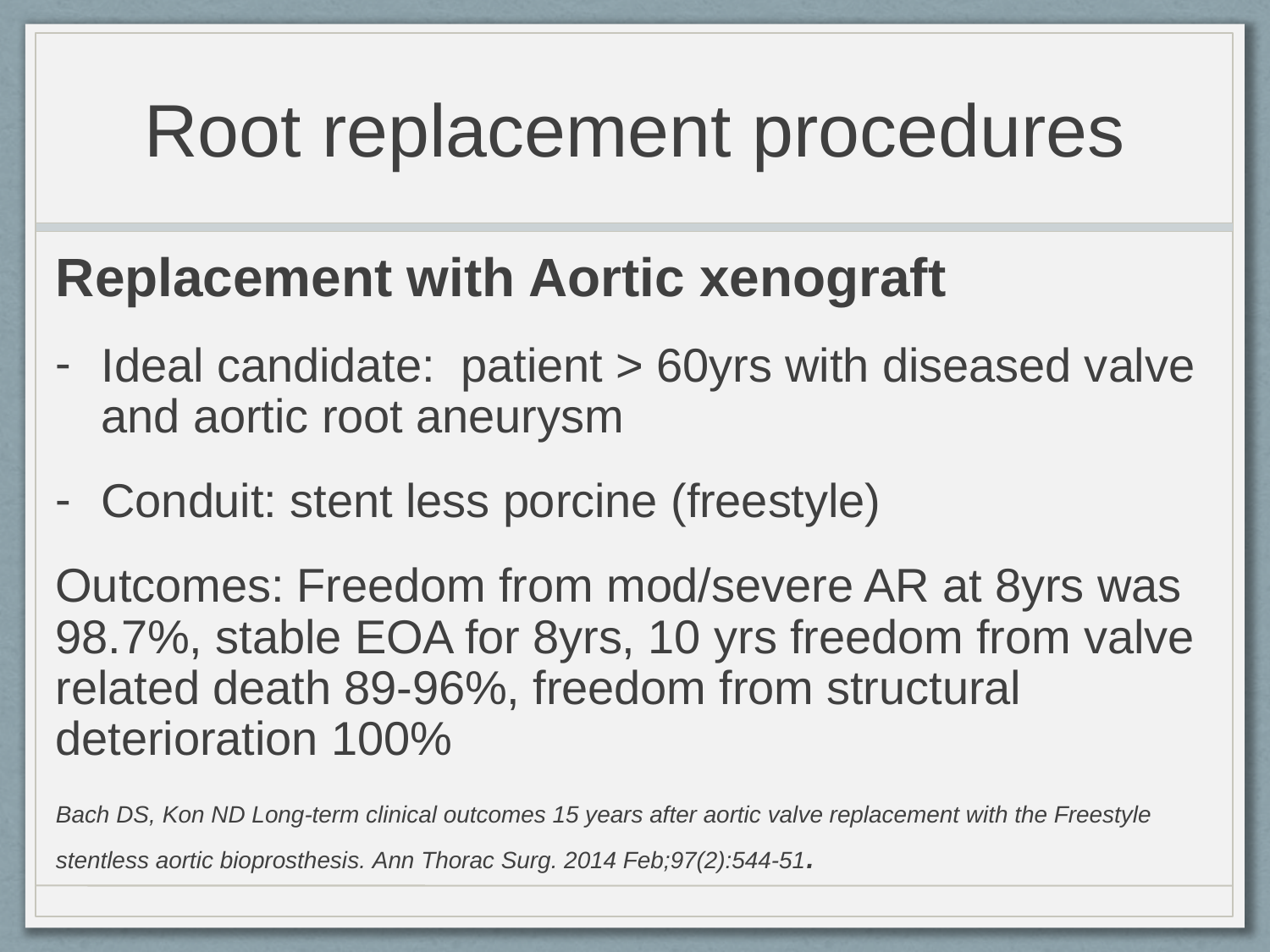

# Root replacement procedures
Replacement with Aortic xenograft
Ideal candidate:  patient > 60yrs with diseased valve and aortic root aneurysm
Conduit: stent less porcine (freestyle)
Outcomes: Freedom from mod/severe AR at 8yrs was 98.7%, stable EOA for 8yrs, 10 yrs freedom from valve related death 89-96%, freedom from structural deterioration 100%
Bach DS, Kon ND Long-term clinical outcomes 15 years after aortic valve replacement with the Freestyle stentless aortic bioprosthesis. Ann Thorac Surg. 2014 Feb;97(2):544-51.